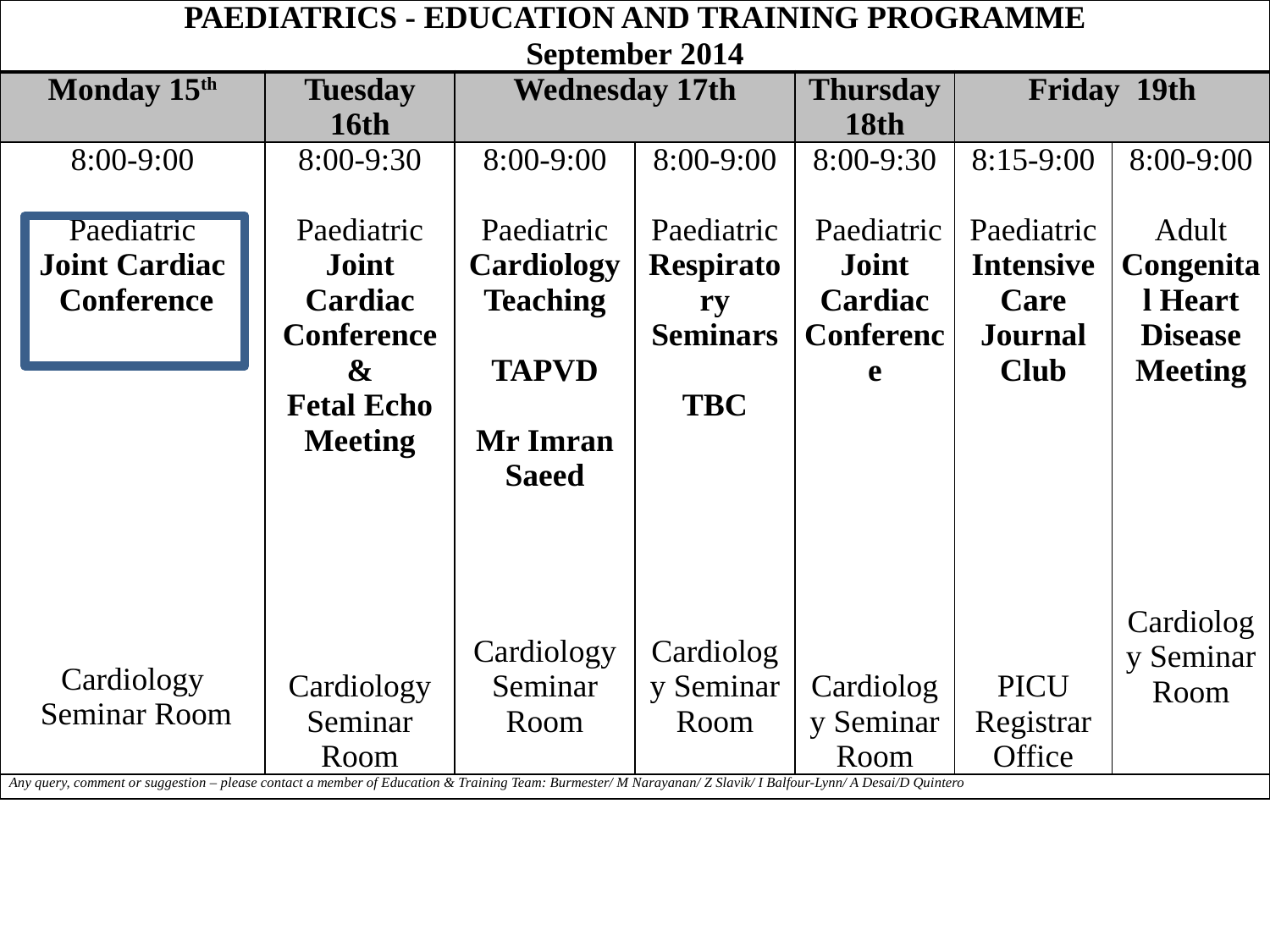

| PAEDIATRICS - EDUCATION AND TRAINING PROGRAMME September 2014 |  |  |  |  |  |  |
| --- | --- | --- | --- | --- | --- | --- |
| Monday 15th | Tuesday 16th | Wednesday 17th |  | Thursday 18th | Friday  19th |  |
| 8:00-9:00   Paediatric Joint Cardiac  Conference                 Cardiology  Seminar Room | 8:00-9:30   Paediatric Joint Cardiac Conference & Fetal Echo Meeting             Cardiology Seminar Room | 8:00-9:00   Paediatric Cardiology Teaching   TAPVD   Mr Imran Saeed         Cardiology Seminar Room | 8:00-9:00   Paediatric Respiratory Seminars   TBC             Cardiology Seminar Room | 8:00-9:30    Paediatric Joint Cardiac Conference                 Cardiology Seminar Room | 8:15-9:00   PaediatricIntensive Care Journal Club                 PICU Registrar Office | 8:00-9:00   Adult Congenital Heart Disease Meeting               Cardiology Seminar Room |
| Any query, comment or suggestion – please contact a member of Education & Training Team: Burmester/ M Narayanan/ Z Slavik/ I Balfour-Lynn/ A Desai/D Quintero |  |  |  |  |  |  |
#